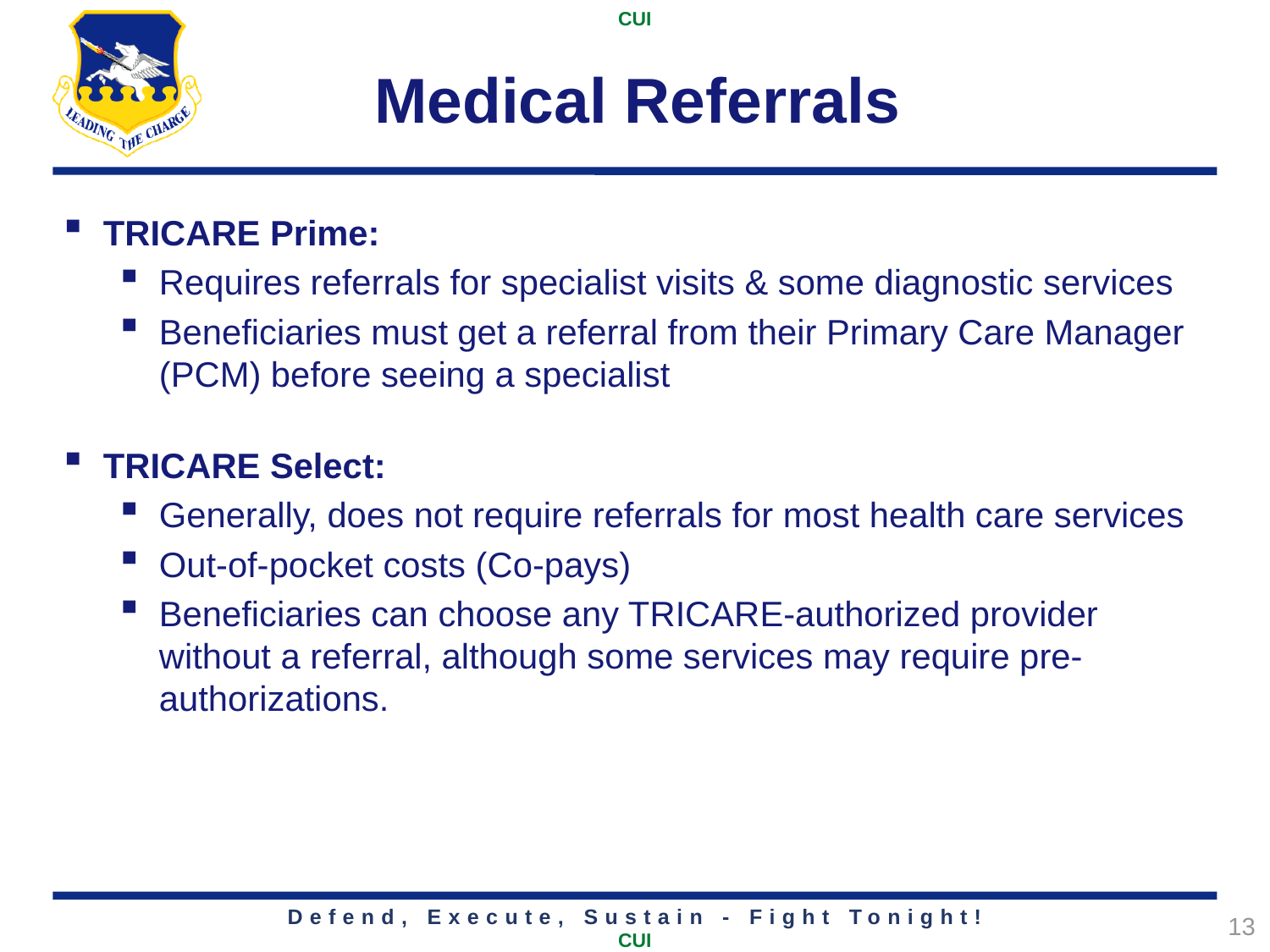

# Medical Referrals
TRICARE Prime:
Requires referrals for specialist visits & some diagnostic services
Beneficiaries must get a referral from their Primary Care Manager (PCM) before seeing a specialist
TRICARE Select:
Generally, does not require referrals for most health care services
Out-of-pocket costs (Co-pays)
Beneficiaries can choose any TRICARE-authorized provider without a referral, although some services may require pre-authorizations.
13